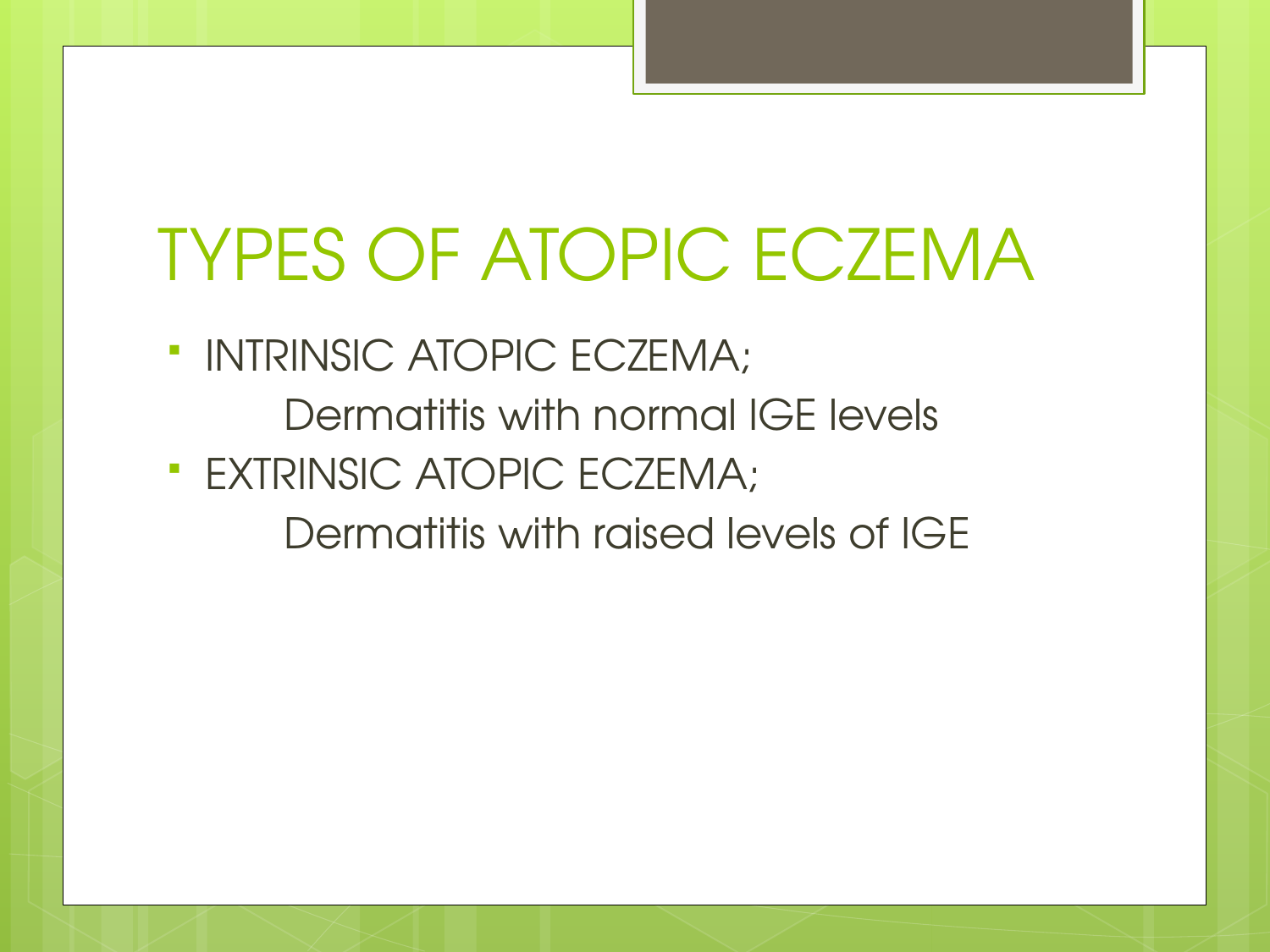

# TYPES OF ATOPIC ECZEMA
INTRINSIC ATOPIC ECZEMA;
          Dermatitis with normal IGE levels
EXTRINSIC ATOPIC ECZEMA;
          Dermatitis with raised levels of IGE